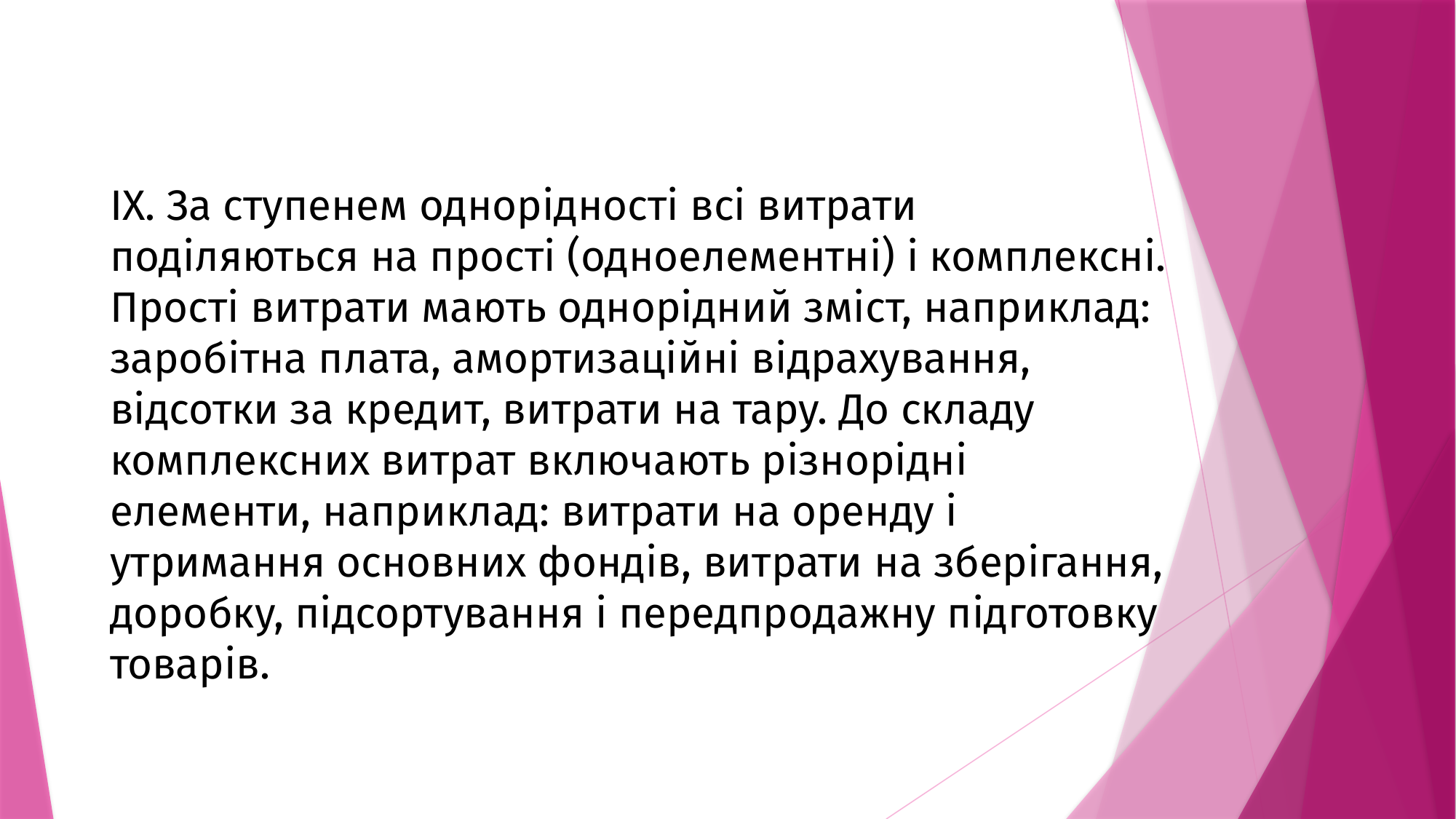

IX. За ступенем однорідності всі витрати поділяються на прості (одноелементні) і комплексні. Прості витрати мають однорідний зміст, наприклад: заробітна плата, амортизаційні відрахування, відсотки за кредит, витрати на тару. До складу комплексних витрат включають різнорідні елементи, наприклад: витрати на оренду і утримання основних фондів, витрати на зберігання, доробку, підсортування і передпродажну підготовку товарів.